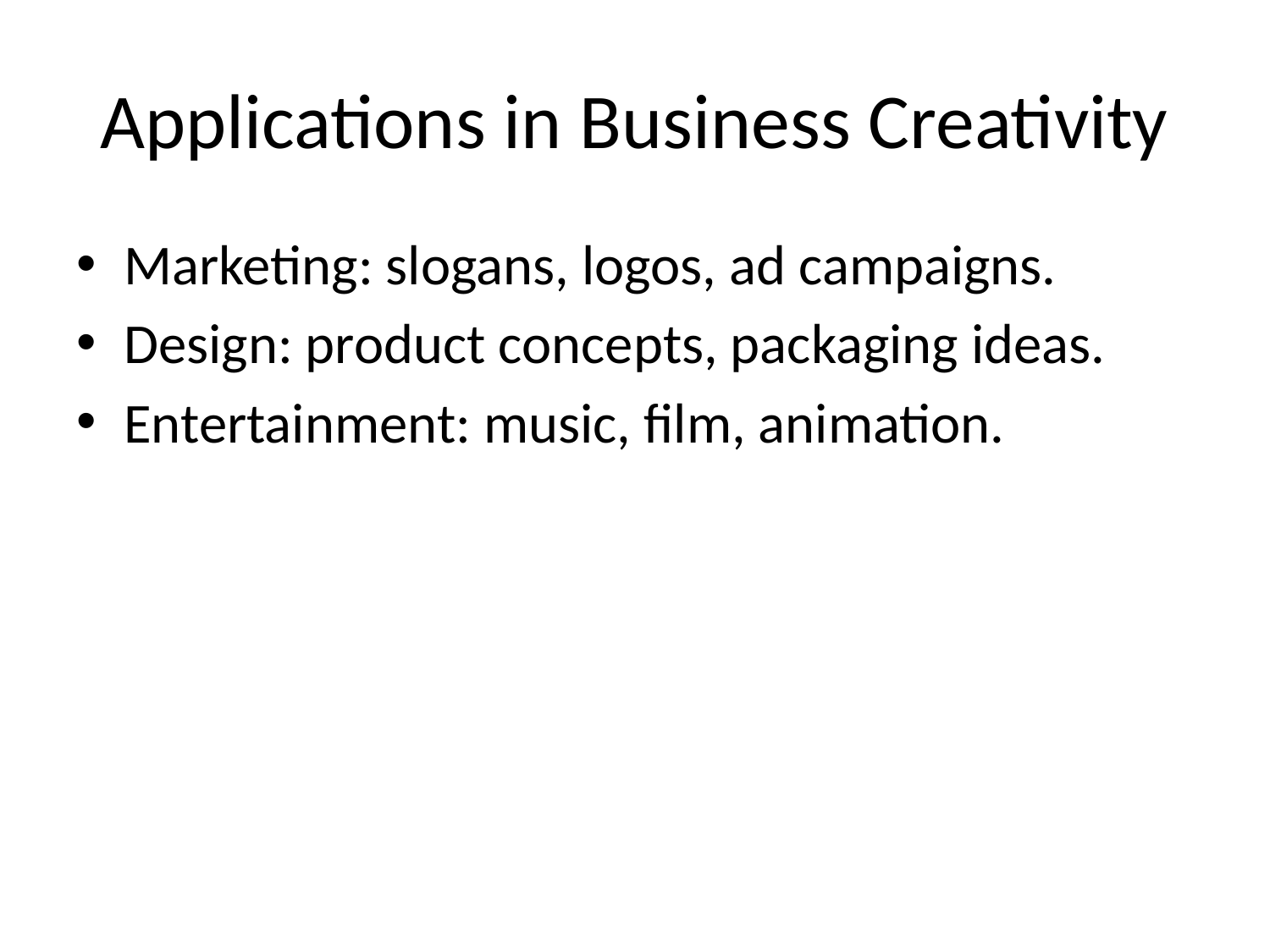

# Applications in Business Creativity
Marketing: slogans, logos, ad campaigns.
Design: product concepts, packaging ideas.
Entertainment: music, film, animation.